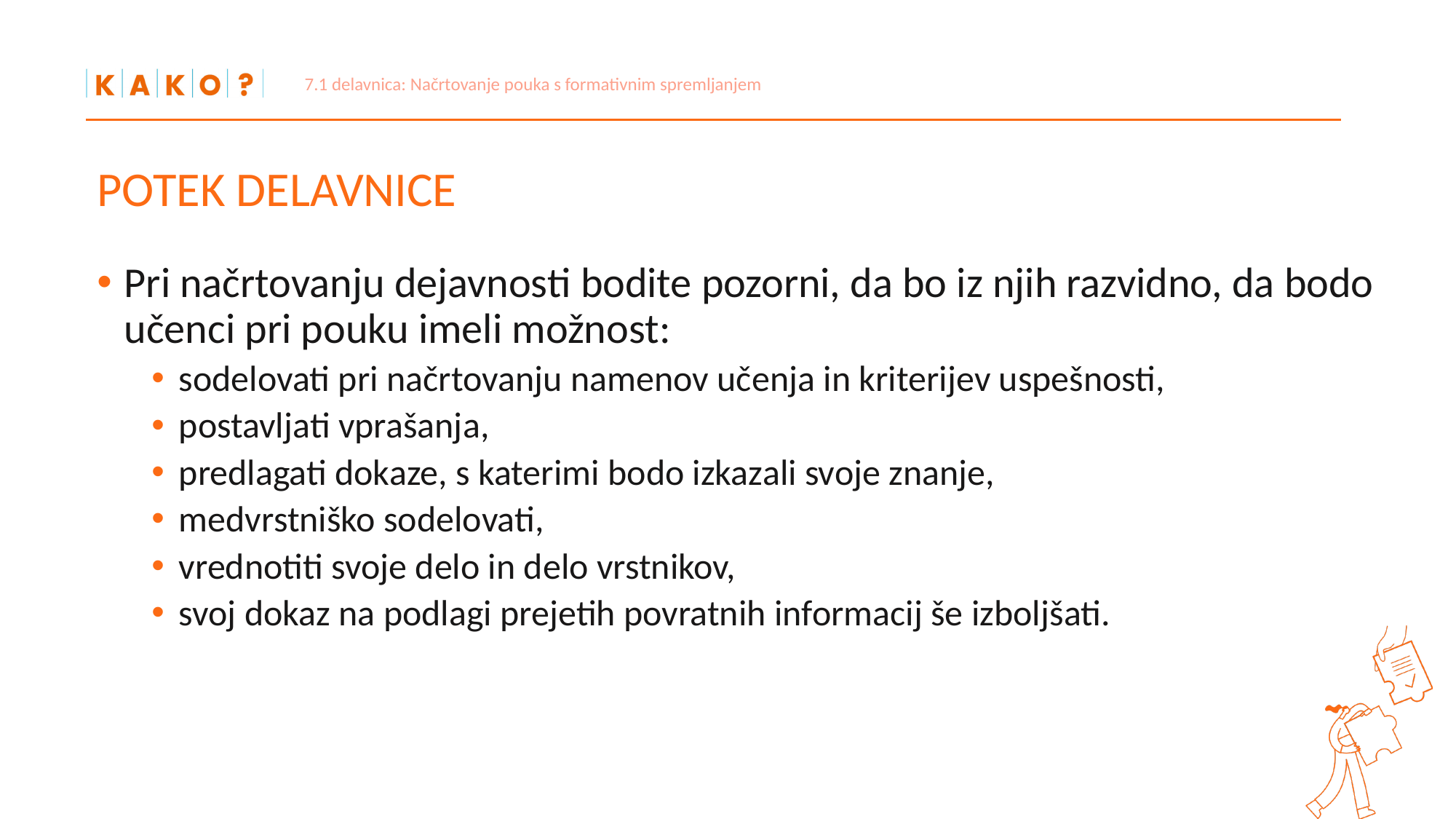

7.1 delavnica: Načrtovanje pouka s formativnim spremljanjem
# POTEK DELAVNICE
Pri načrtovanju dejavnosti bodite pozorni, da bo iz njih razvidno, da bodo učenci pri pouku imeli možnost:
sodelovati pri načrtovanju namenov učenja in kriterijev uspešnosti,
postavljati vprašanja,
predlagati dokaze, s katerimi bodo izkazali svoje znanje,
medvrstniško sodelovati,
vrednotiti svoje delo in delo vrstnikov,
svoj dokaz na podlagi prejetih povratnih informacij še izboljšati.